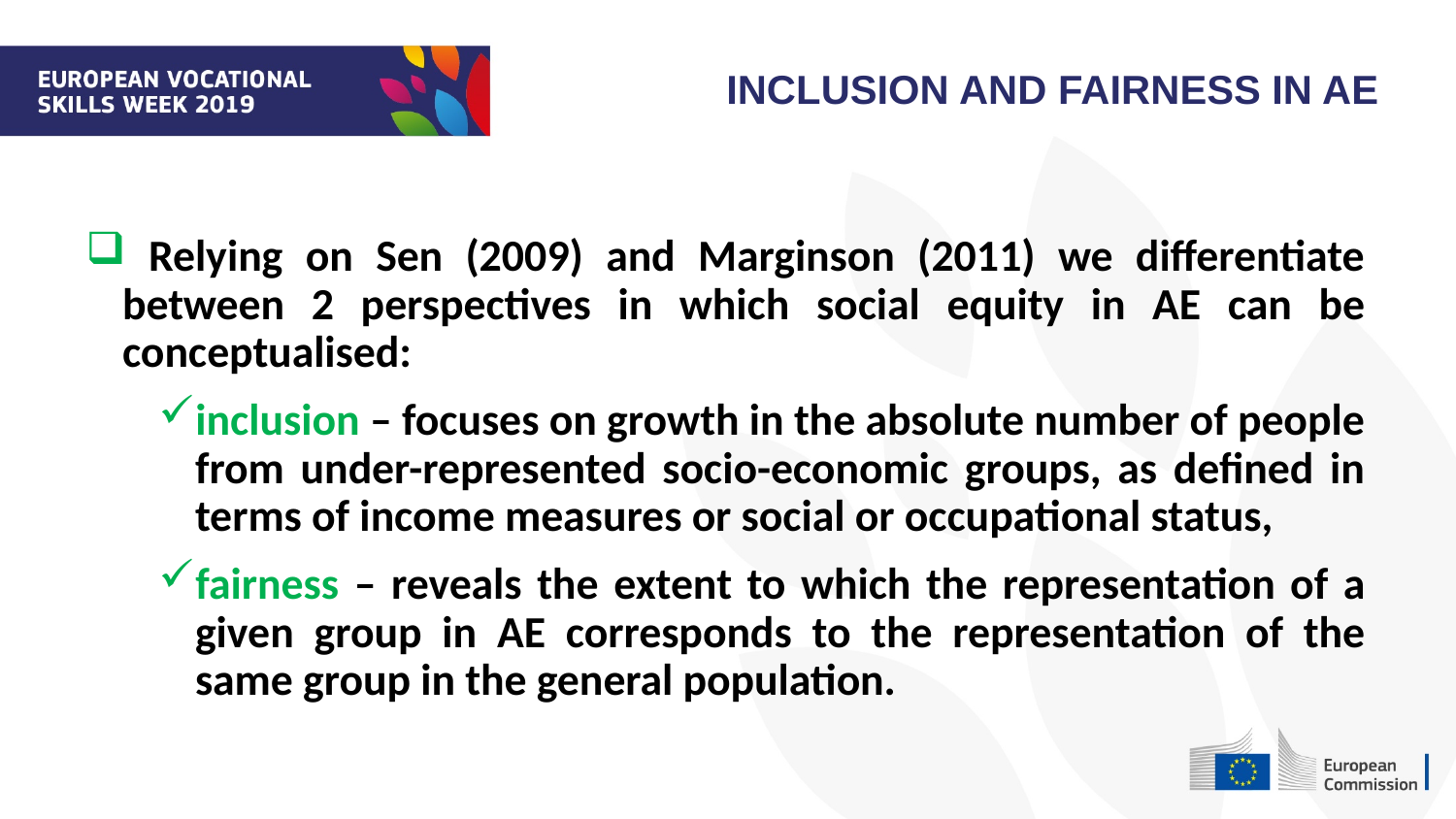

INCLUSION AND FAIRNESS IN AE
 Relying on Sen (2009) and Marginson (2011) we differentiate between 2 perspectives in which social equity in AE can be conceptualised:
inclusion – focuses on growth in the absolute number of people from under-represented socio-economic groups, as defined in terms of income measures or social or occupational status,
fairness – reveals the extent to which the representation of a given group in AE corresponds to the representation of the same group in the general population.